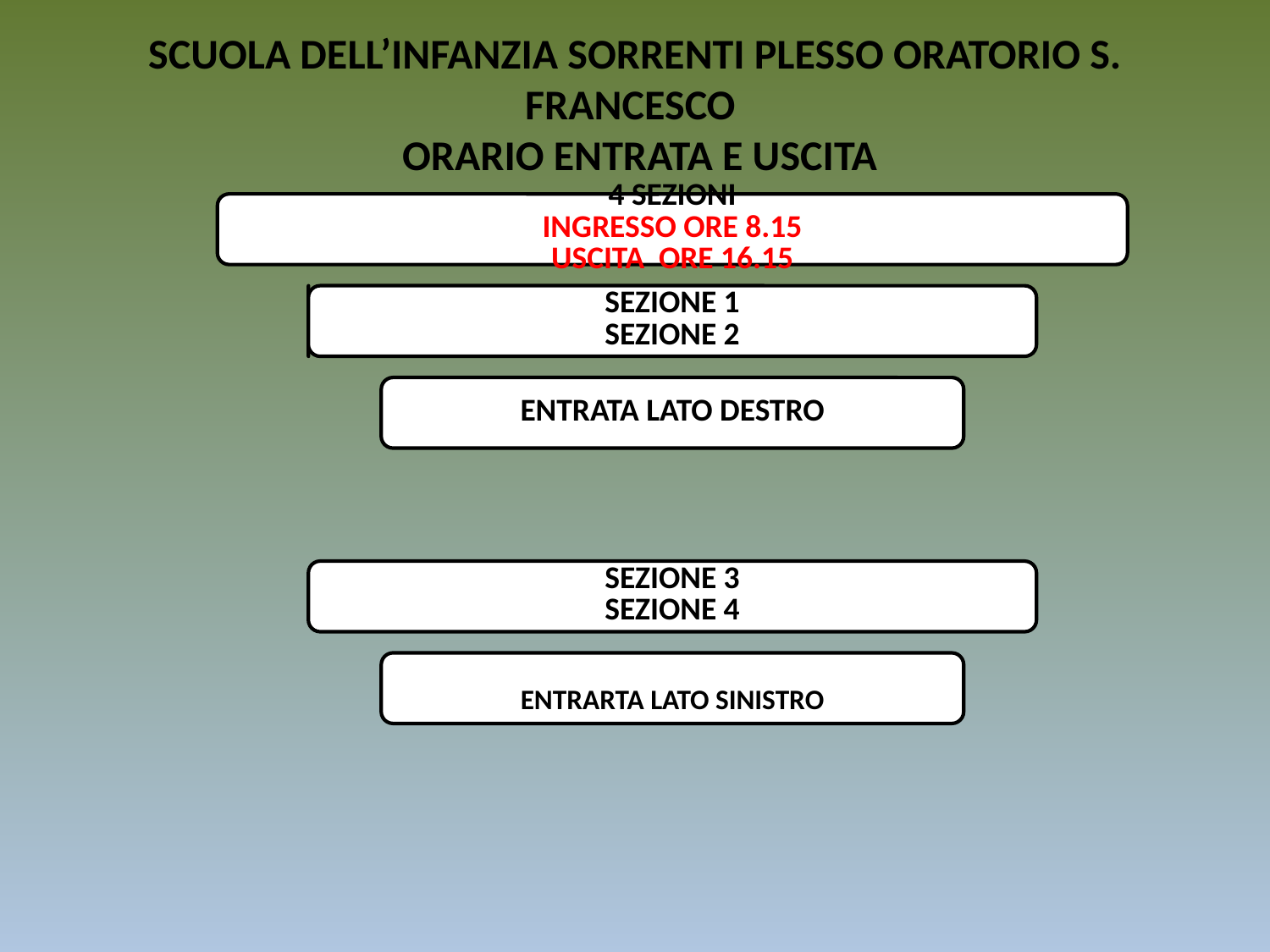

SCUOLA DELL’INFANZIA SORRENTI PLESSO ORATORIO S. FRANCESCO
 ORARIO ENTRATA E USCITA
4 SEZIONI
INGRESSO ORE 8.15
USCITA  ORE 16.15
SEZIONE 1
SEZIONE 2
ENTRATA LATO DESTRO
SEZIONE 3
SEZIONE 4
ENTRARTA LATO SINISTRO